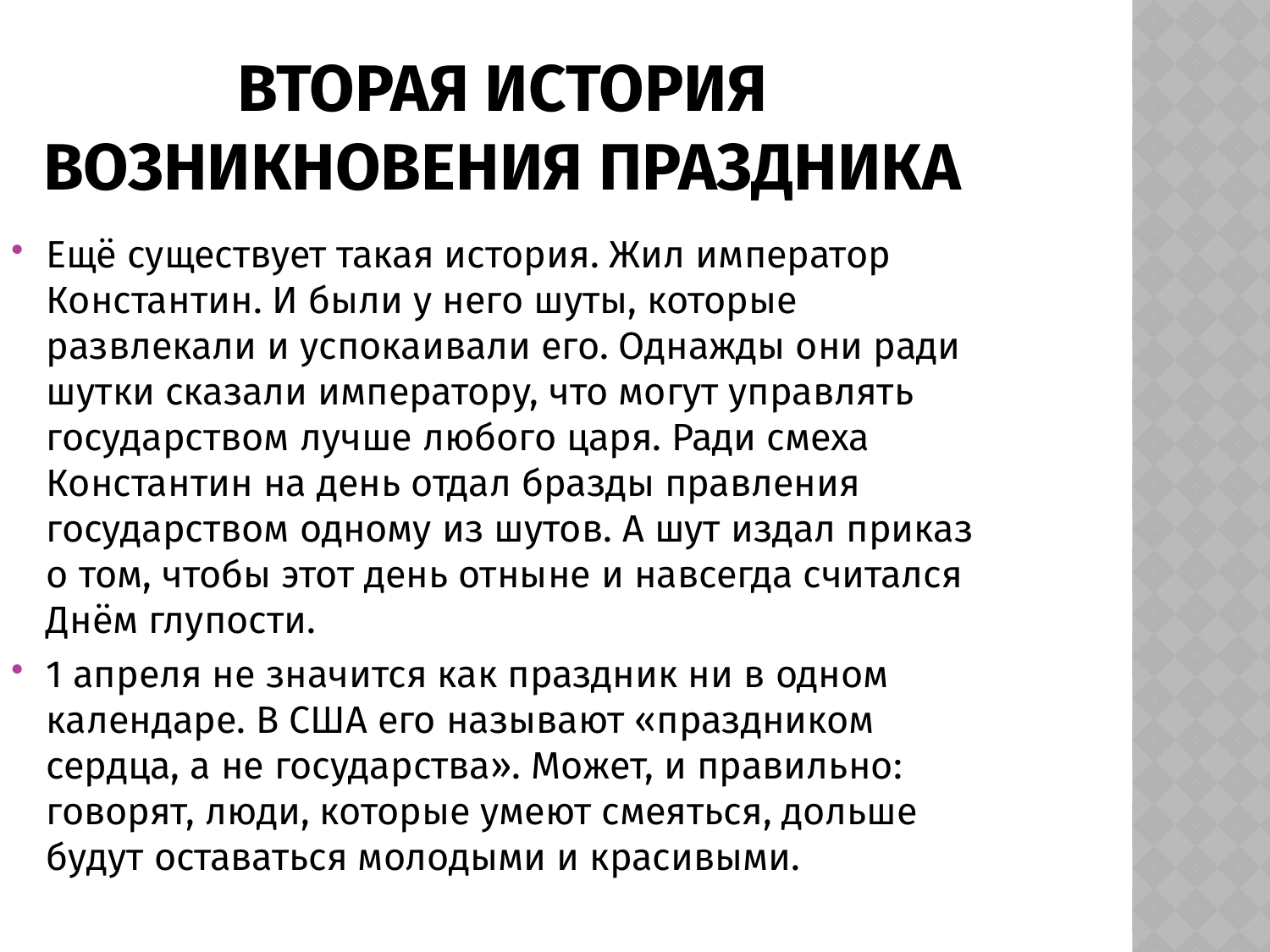

Вторая история возникновения праздника
Ещё существует такая история. Жил император Константин. И были у него шуты, которые развлекали и успокаивали его. Однажды они ради шутки сказали императору, что могут управлять государством лучше любого царя. Ради смеха Константин на день отдал бразды правления государством одному из шутов. А шут издал приказ о том, чтобы этот день отныне и навсегда считался Днём глупости.
1 апреля не значится как праздник ни в одном календаре. В США его называют «праздником сердца, а не государства». Может, и правильно: говорят, люди, которые умеют смеяться, дольше будут оставаться молодыми и красивыми.